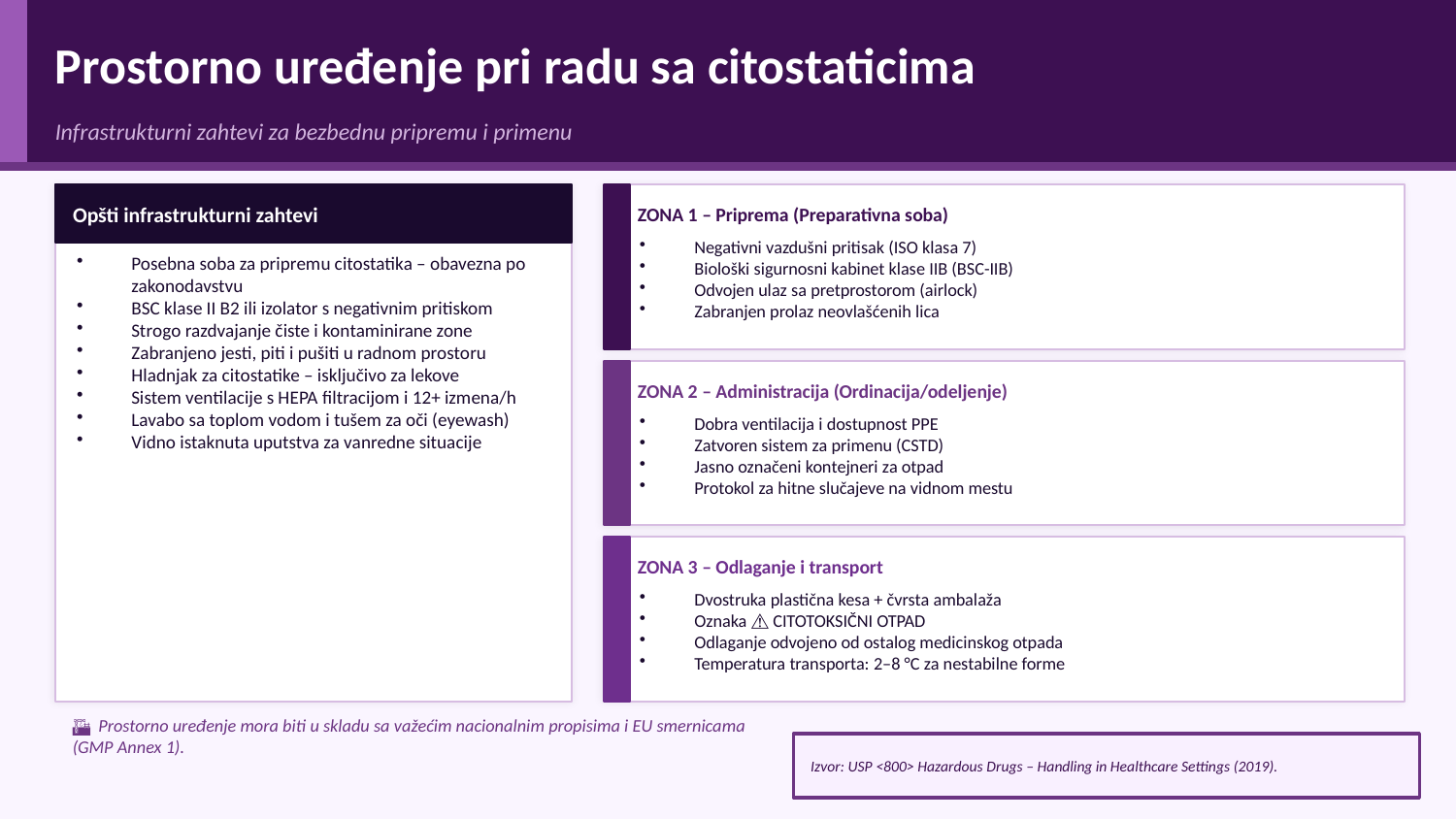

Prostorno uređenje pri radu sa citostaticima
Infrastrukturni zahtevi za bezbednu pripremu i primenu

Opšti infrastrukturni zahtevi
ZONA 1 – Priprema (Preparativna soba)
Negativni vazdušni pritisak (ISO klasa 7)
Biološki sigurnosni kabinet klase IIB (BSC-IIB)
Odvojen ulaz sa pretprostorom (airlock)
Zabranjen prolaz neovlašćenih lica
Posebna soba za pripremu citostatika – obavezna po zakonodavstvu
BSC klase II B2 ili izolator s negativnim pritiskom
Strogo razdvajanje čiste i kontaminirane zone
Zabranjeno jesti, piti i pušiti u radnom prostoru
Hladnjak za citostatike – isključivo za lekove
Sistem ventilacije s HEPA filtracijom i 12+ izmena/h
Lavabo sa toplom vodom i tušem za oči (eyewash)
Vidno istaknuta uputstva za vanredne situacije

ZONA 2 – Administracija (Ordinacija/odeljenje)
Dobra ventilacija i dostupnost PPE
Zatvoren sistem za primenu (CSTD)
Jasno označeni kontejneri za otpad
Protokol za hitne slučajeve na vidnom mestu

ZONA 3 – Odlaganje i transport
Dvostruka plastična kesa + čvrsta ambalaža
Oznaka ⚠ CITOTOKSIČNI OTPAD
Odlaganje odvojeno od ostalog medicinskog otpada
Temperatura transporta: 2–8 °C za nestabilne forme
🏗  Prostorno uređenje mora biti u skladu sa važećim nacionalnim propisima i EU smernicama (GMP Annex 1).

Izvor: USP <800> Hazardous Drugs – Handling in Healthcare Settings (2019).